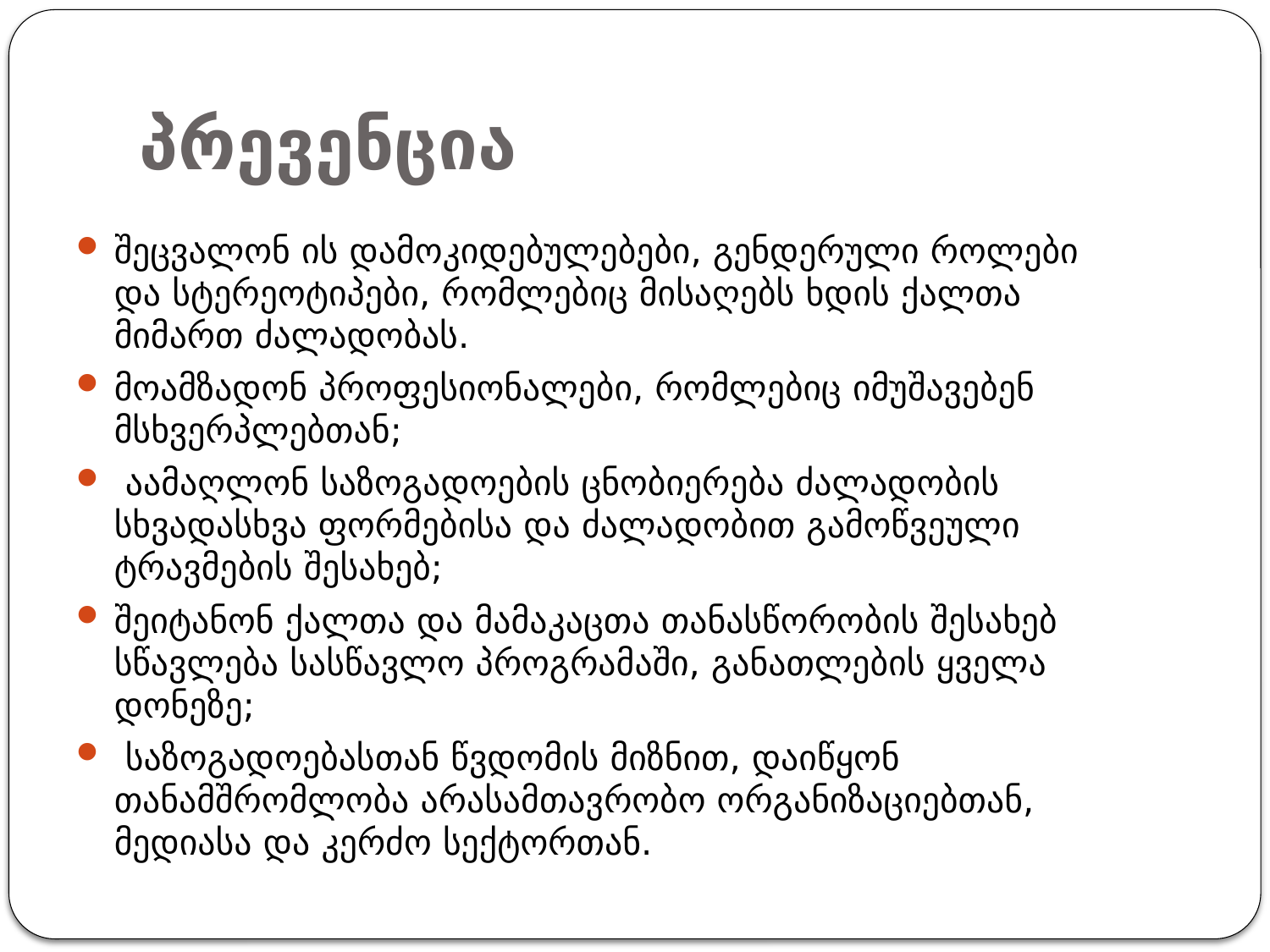

# პრევენცია
შეცვალონ ის დამოკიდებულებები, გენდერული როლები და სტერეოტიპები, რომლებიც მისაღებს ხდის ქალთა მიმართ ძალადობას.
მოამზადონ პროფესიონალები, რომლებიც იმუშავებენ მსხვერპლებთან;
 აამაღლონ საზოგადოების ცნობიერება ძალადობის სხვადასხვა ფორმებისა და ძალადობით გამოწვეული ტრავმების შესახებ;
შეიტანონ ქალთა და მამაკაცთა თანასწორობის შესახებ სწავლება სასწავლო პროგრამაში, განათლების ყველა დონეზე;
 საზოგადოებასთან წვდომის მიზნით, დაიწყონ თანამშრომლობა არასამთავრობო ორგანიზაციებთან, მედიასა და კერძო სექტორთან.